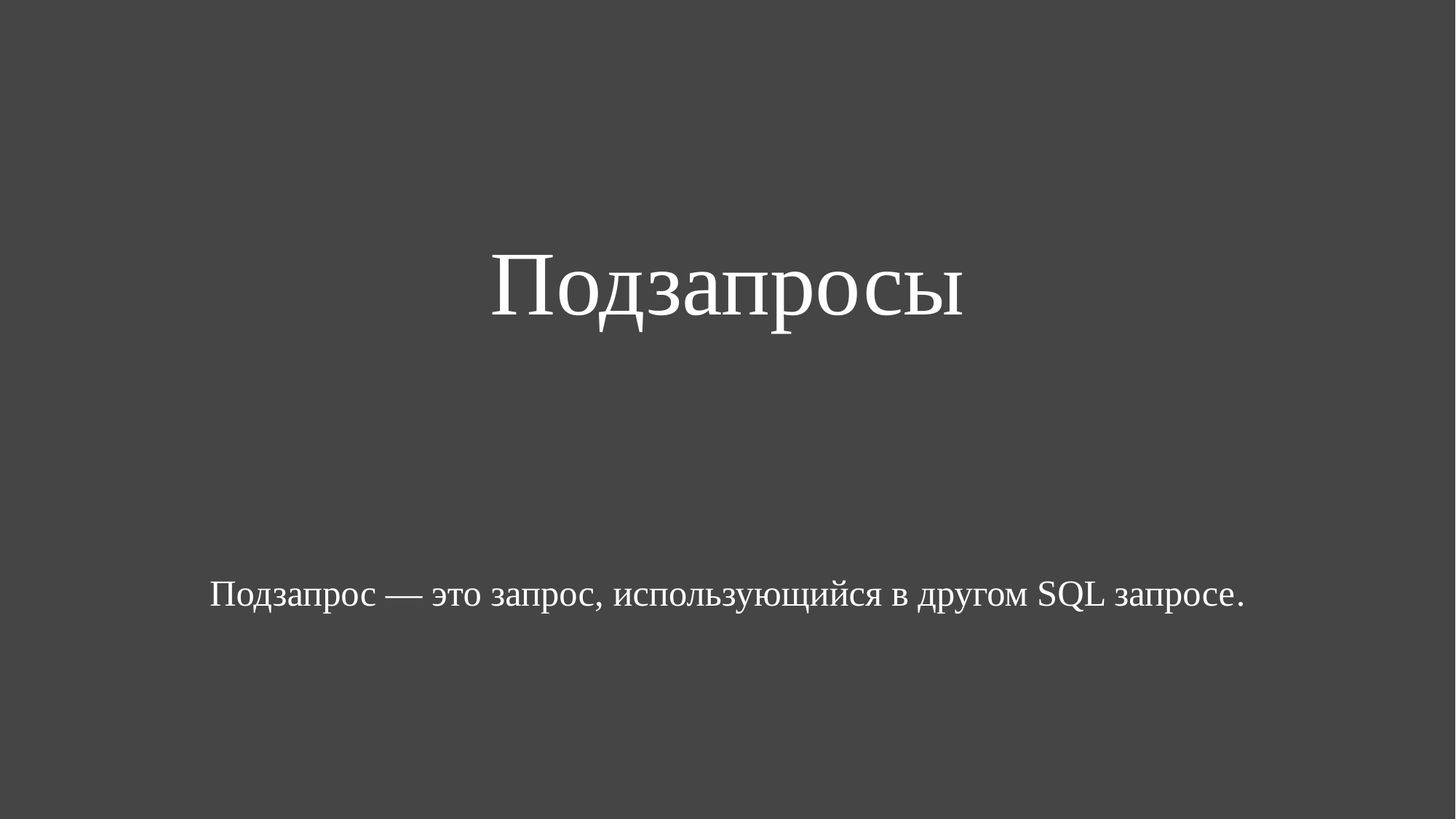

# Подзапросы
Подзапрос — это запрос, использующийся в другом SQL запросе.